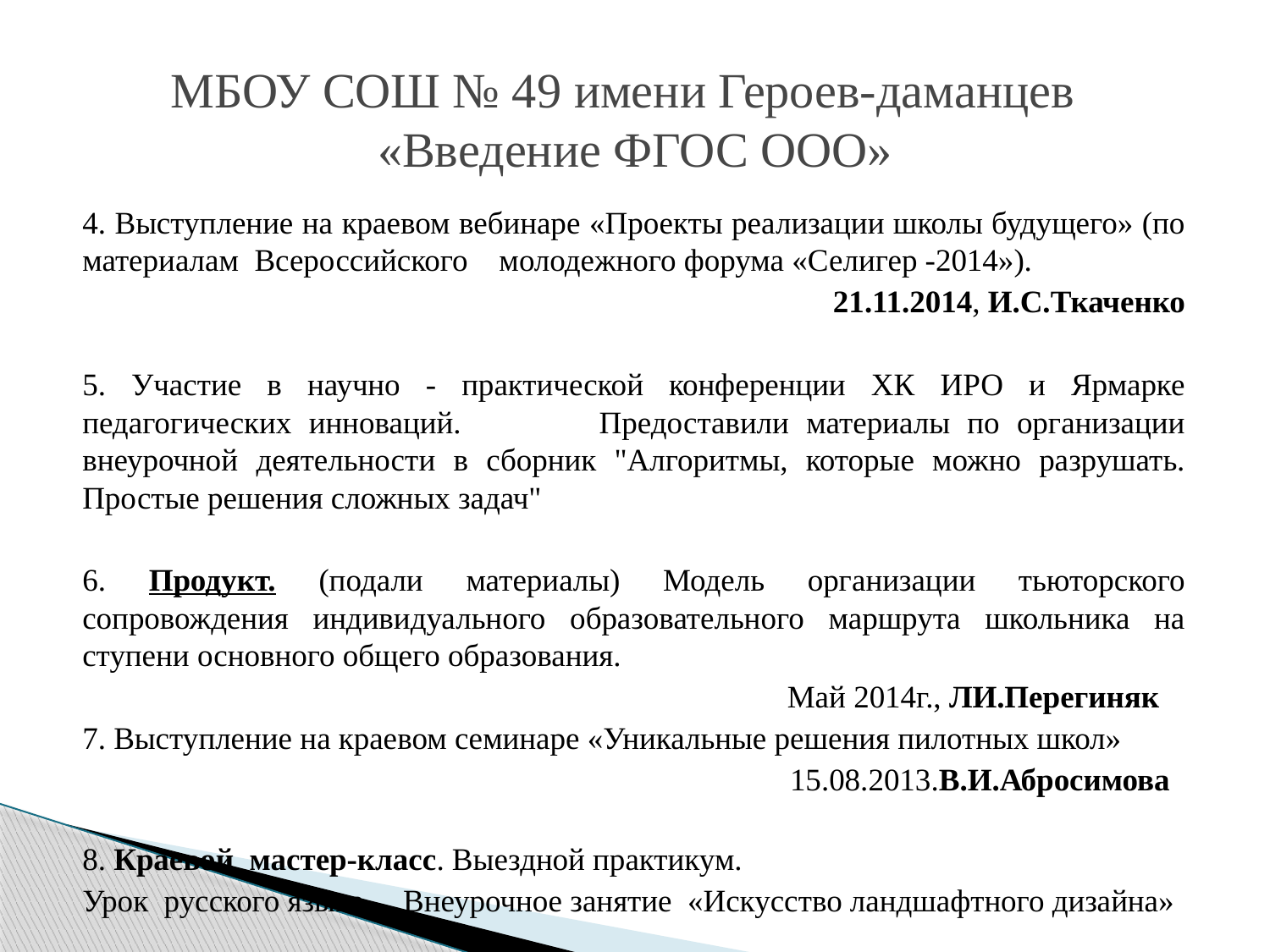

# МБОУ СОШ № 49 имени Героев-даманцев «Введение ФГОС ООО»
4. Выступление на краевом вебинаре «Проекты реализации школы будущего» (по материалам  Всероссийского    молодежного форума «Селигер -2014»).
 21.11.2014, И.С.Ткаченко

5. Участие в научно - практической конференции ХК ИРО и Ярмарке педагогических инноваций.        Предоставили материалы по организации внеурочной деятельности в сборник "Алгоритмы, которые можно разрушать. Простые решения сложных задач"

6. Продукт. (подали материалы) Модель организации тьюторского сопровождения индивидуального образовательного маршрута школьника на ступени основного общего образования.
                                                                                          Май 2014г., ЛИ.Перегиняк
7. Выступление на краевом семинаре «Уникальные решения пилотных школ»
                                                                                          15.08.2013.В.И.Абросимова
8. Краевой  мастер-класс. Выездной практикум.
Урок  русского языка.    Внеурочное занятие  «Искусство ландшафтного дизайна»